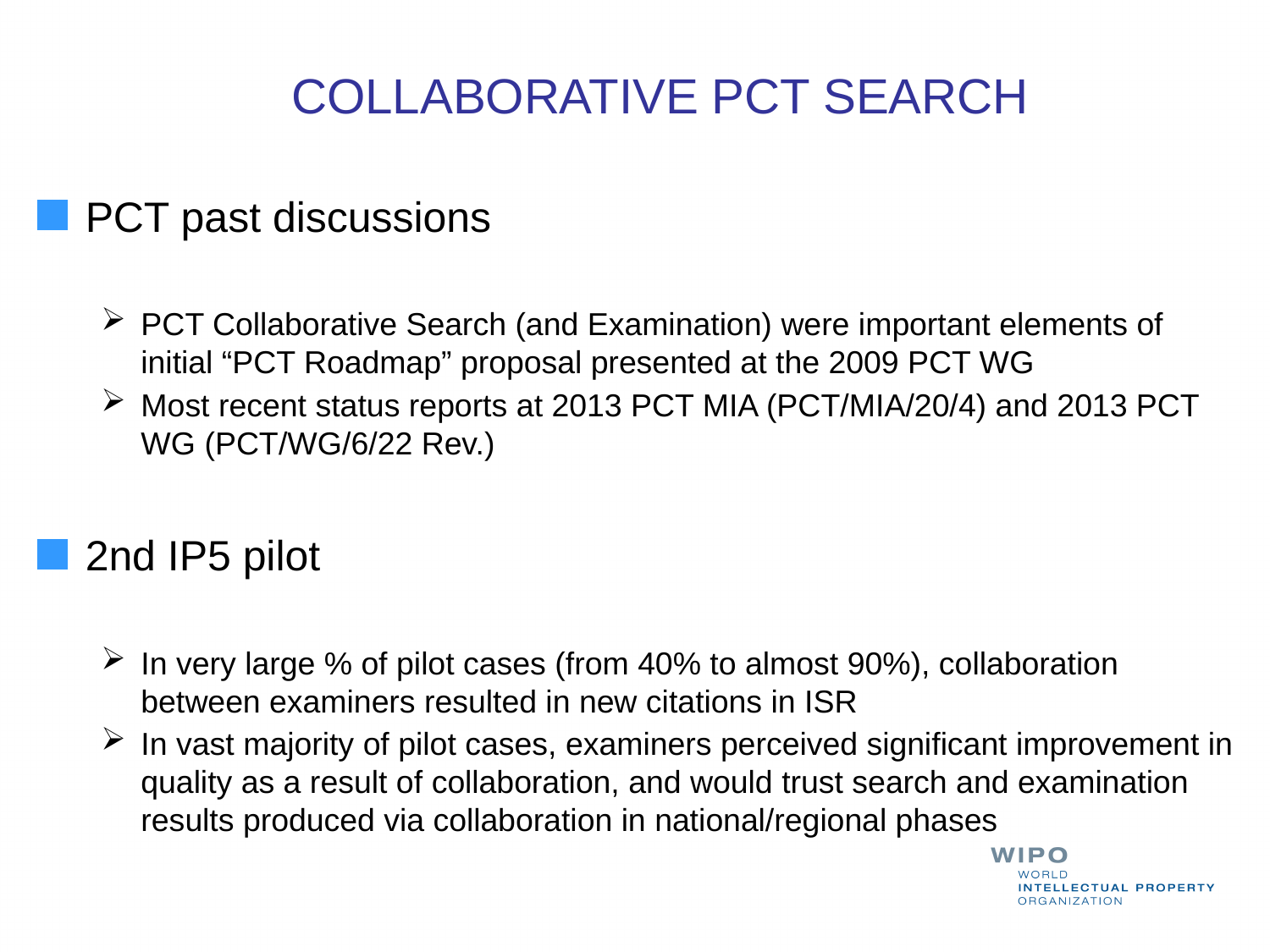

COLLABORATIVE PCT SEARCH

PCT past discussions

PCT Collaborative Search (and Examination) were important elements of initial “PCT Roadmap” proposal presented at the 2009 PCT WG
Most recent status reports at 2013 PCT MIA (PCT/MIA/20/4) and 2013 PCT WG (PCT/WG/6/22 Rev.)

2nd IP5 pilot

In very large % of pilot cases (from 40% to almost 90%), collaboration between examiners resulted in new citations in ISR
In vast majority of pilot cases, examiners perceived significant improvement in quality as a result of collaboration, and would trust search and examination results produced via collaboration in national/regional phases